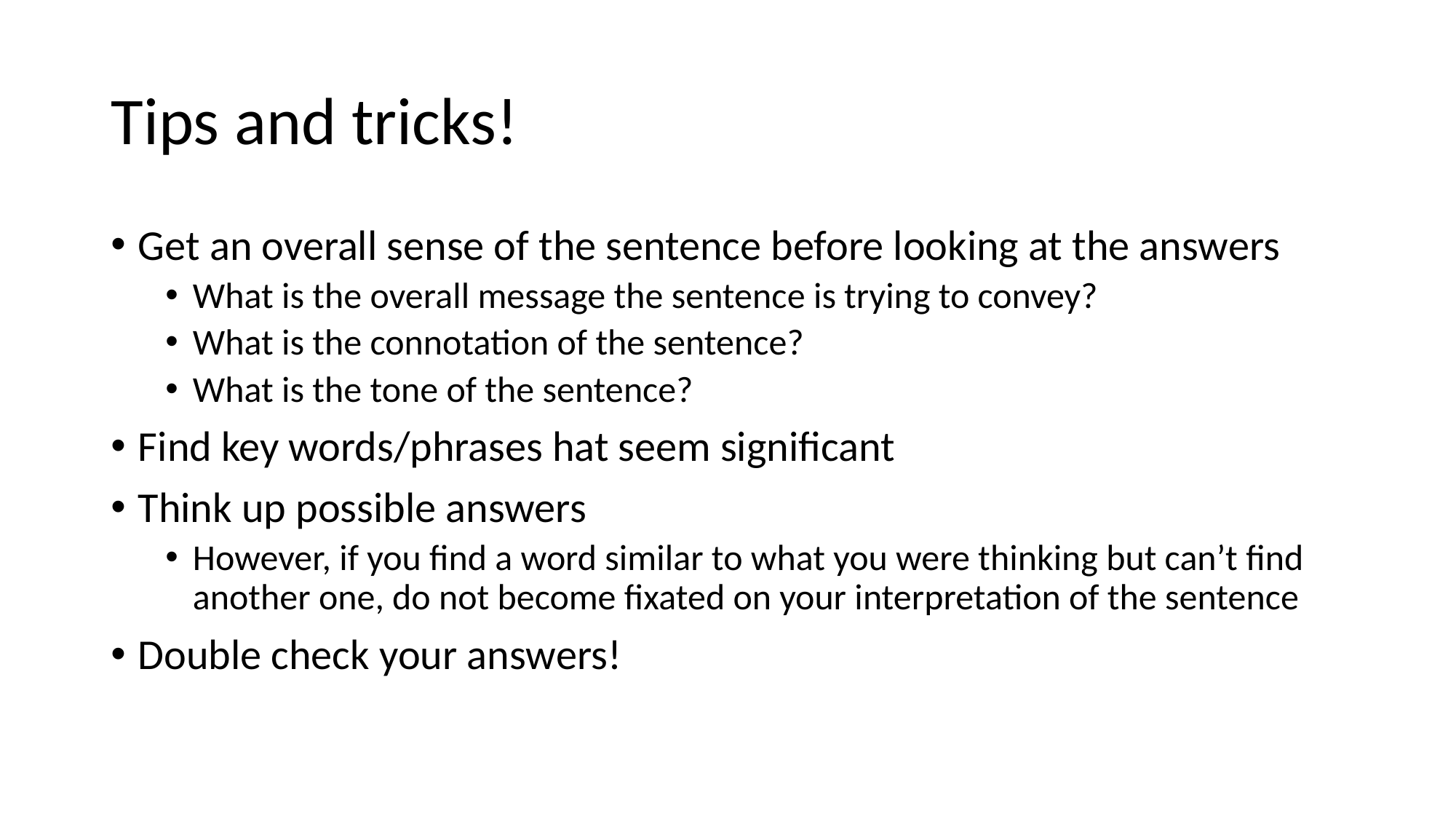

# Tips and tricks!
Get an overall sense of the sentence before looking at the answers
What is the overall message the sentence is trying to convey?
What is the connotation of the sentence?
What is the tone of the sentence?
Find key words/phrases hat seem significant
Think up possible answers
However, if you find a word similar to what you were thinking but can’t find another one, do not become fixated on your interpretation of the sentence
Double check your answers!